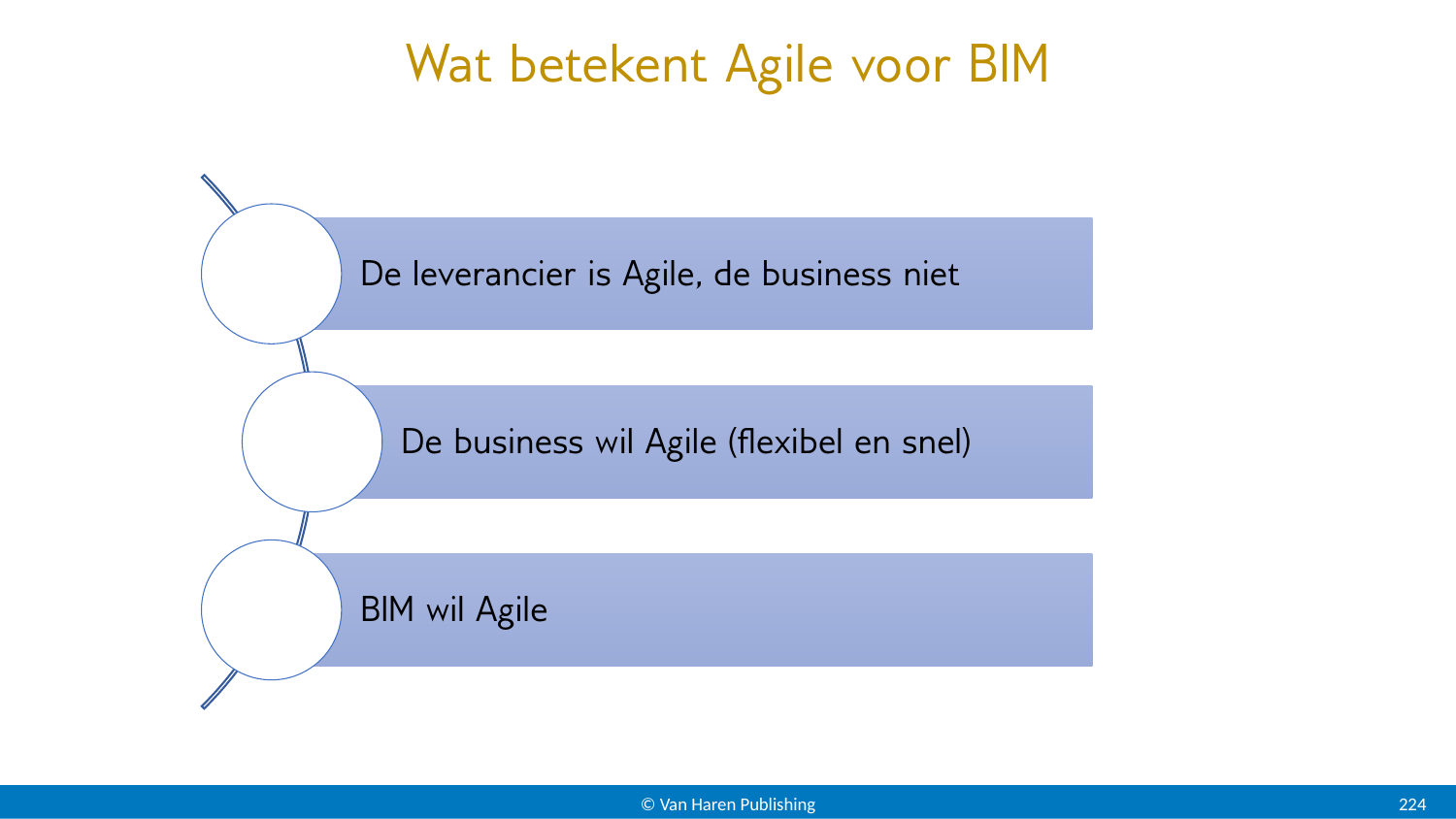

# Wat betekent Agile voor BIM
De leverancier is Agile, de business niet
De business wil Agile (flexibel en snel)
BIM wil Agile